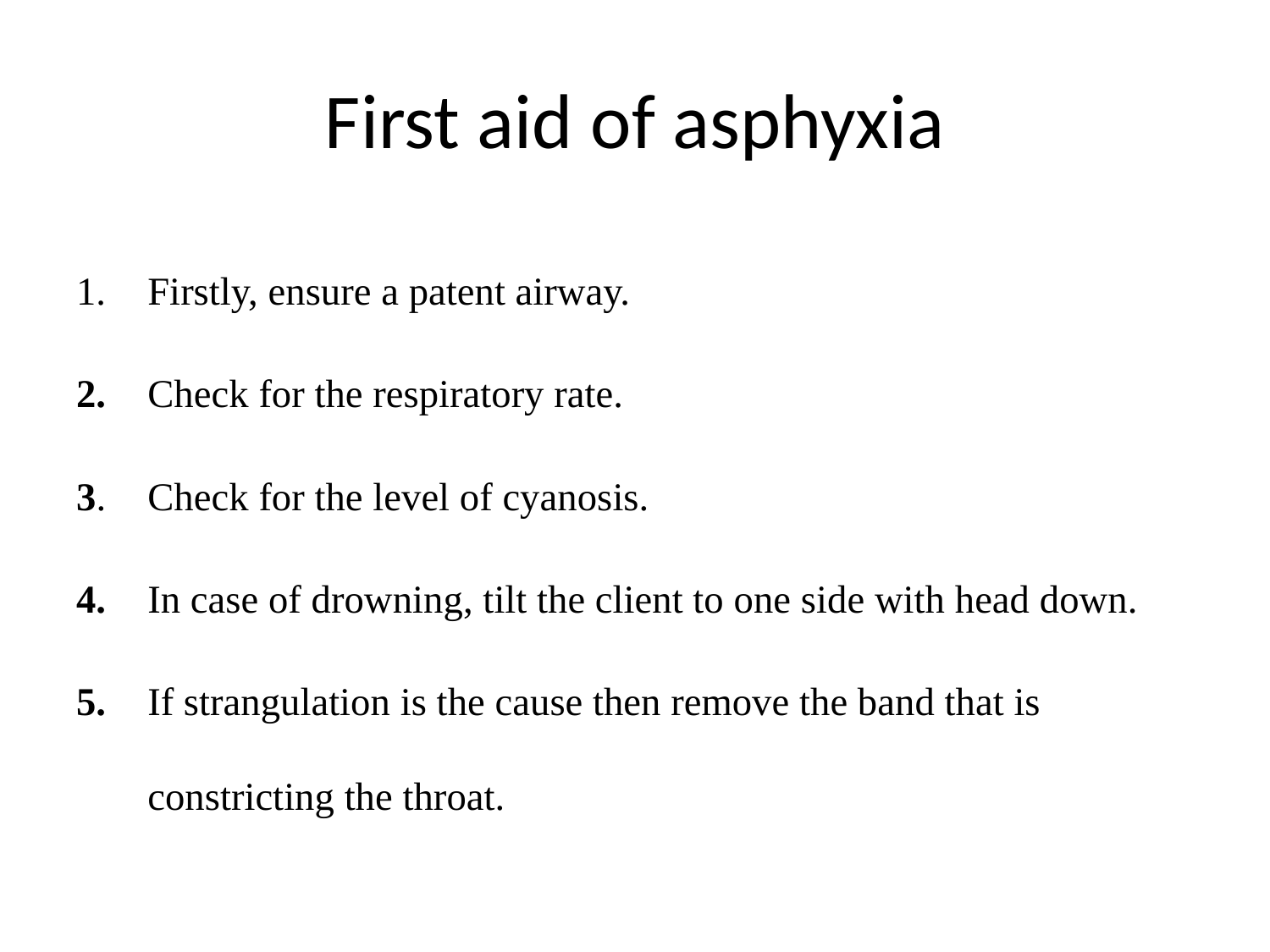

# First aid of asphyxia
Firstly, ensure a patent airway.
2.	Check for the respiratory rate.
3.	Check for the level of cyanosis.
4.	In case of drowning, tilt the client to one side with head down.
5.	If strangulation is the cause then remove the band that is constricting the throat.